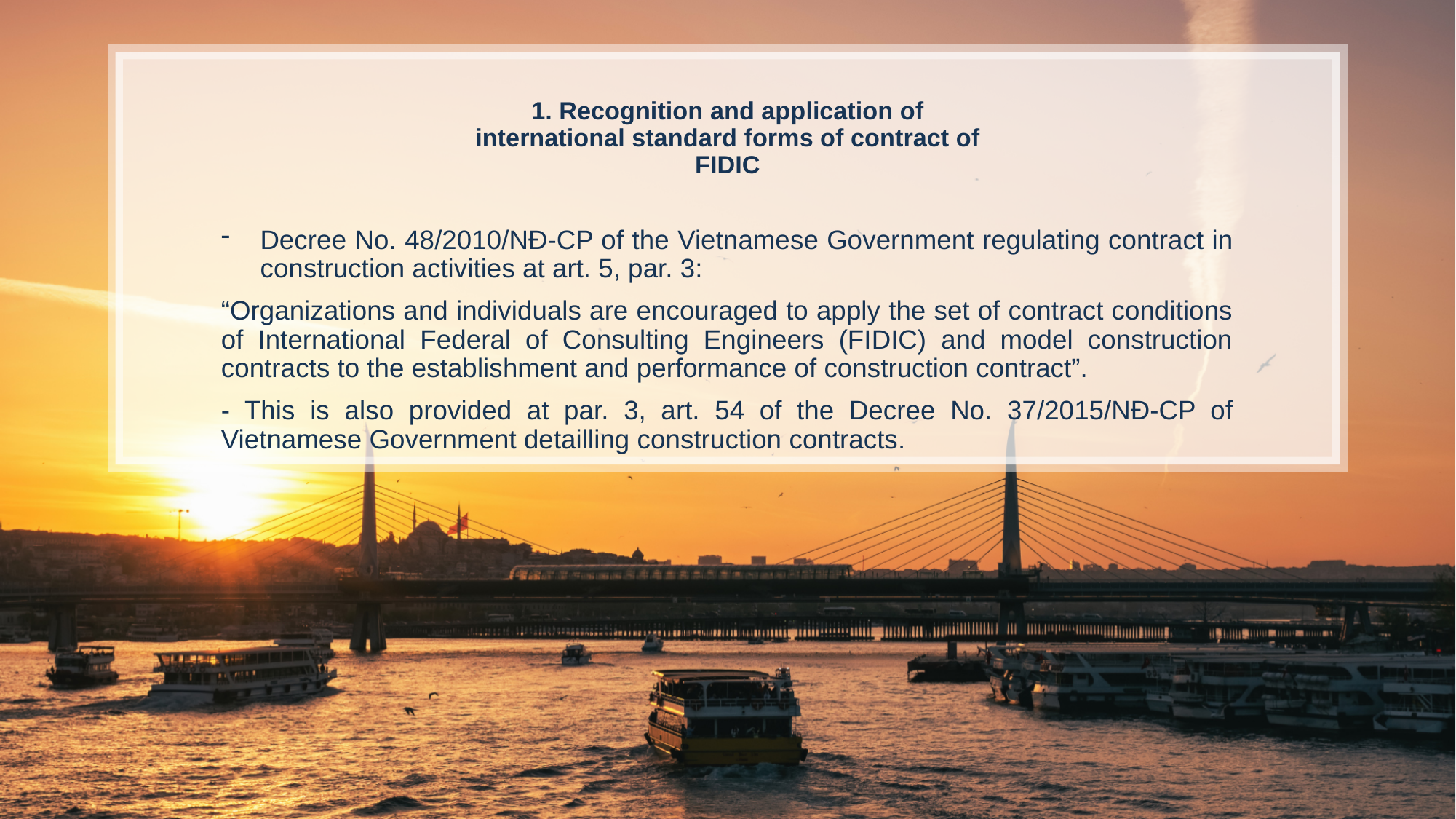

1. Recognition and application of international standard forms of contract of FIDIC
Decree No. 48/2010/NĐ-CP of the Vietnamese Government regulating contract in construction activities at art. 5, par. 3:
“Organizations and individuals are encouraged to apply the set of contract conditions of International Federal of Consulting Engineers (FIDIC) and model construction contracts to the establishment and performance of construction contract”.
- This is also provided at par. 3, art. 54 of the Decree No. 37/2015/NĐ-CP of Vietnamese Government detailling construction contracts.